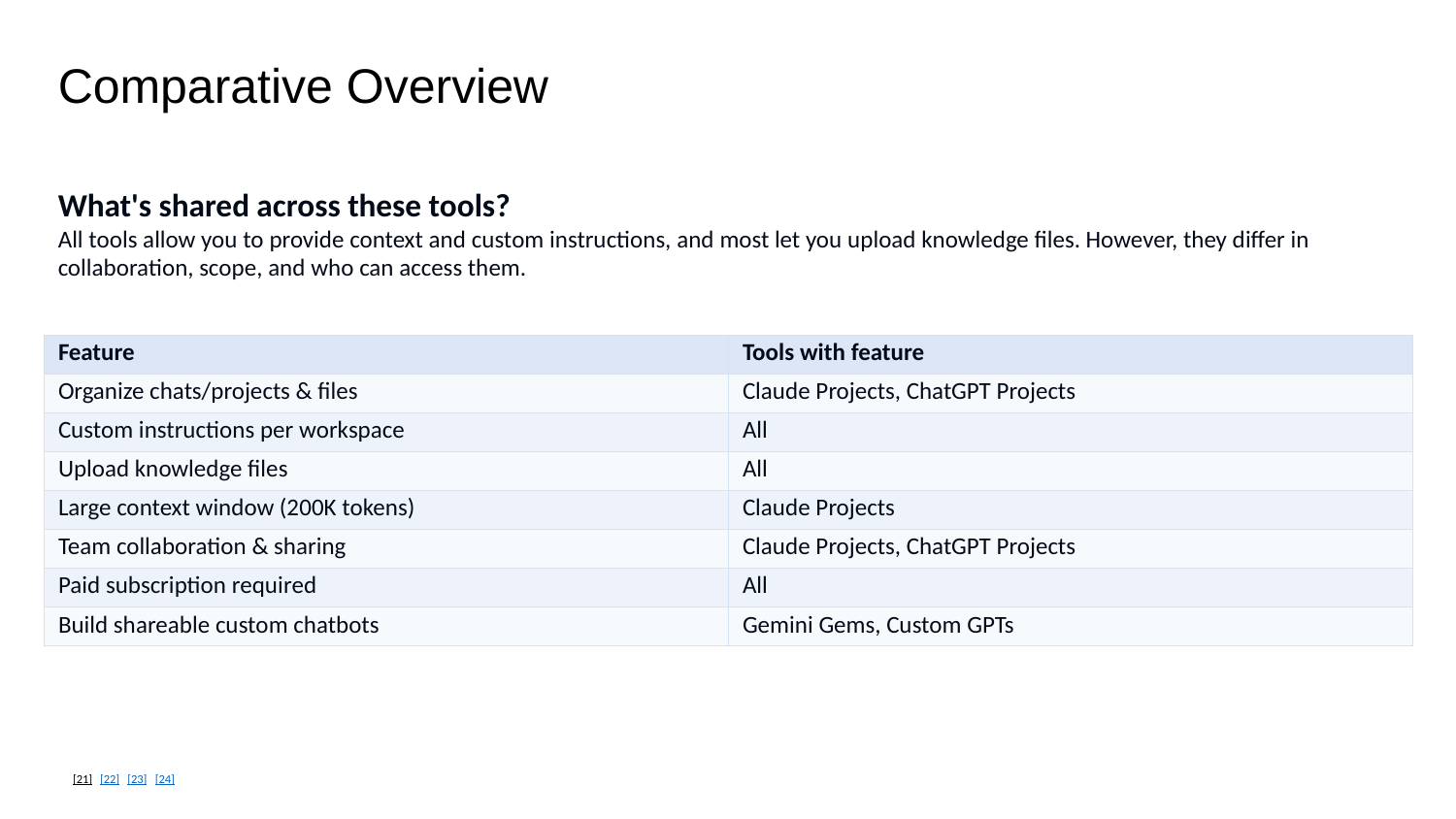

Comparative Overview
What's shared across these tools?
All tools allow you to provide context and custom instructions, and most let you upload knowledge files. However, they differ in collaboration, scope, and who can access them.
| Feature | Tools with feature |
| --- | --- |
| Organize chats/projects & files | Claude Projects, ChatGPT Projects |
| Custom instructions per workspace | All |
| Upload knowledge files | All |
| Large context window (200K tokens) | Claude Projects |
| Team collaboration & sharing | Claude Projects, ChatGPT Projects |
| Paid subscription required | All |
| Build shareable custom chatbots | Gemini Gems, Custom GPTs |
[21]   [22]   [23]   [24]